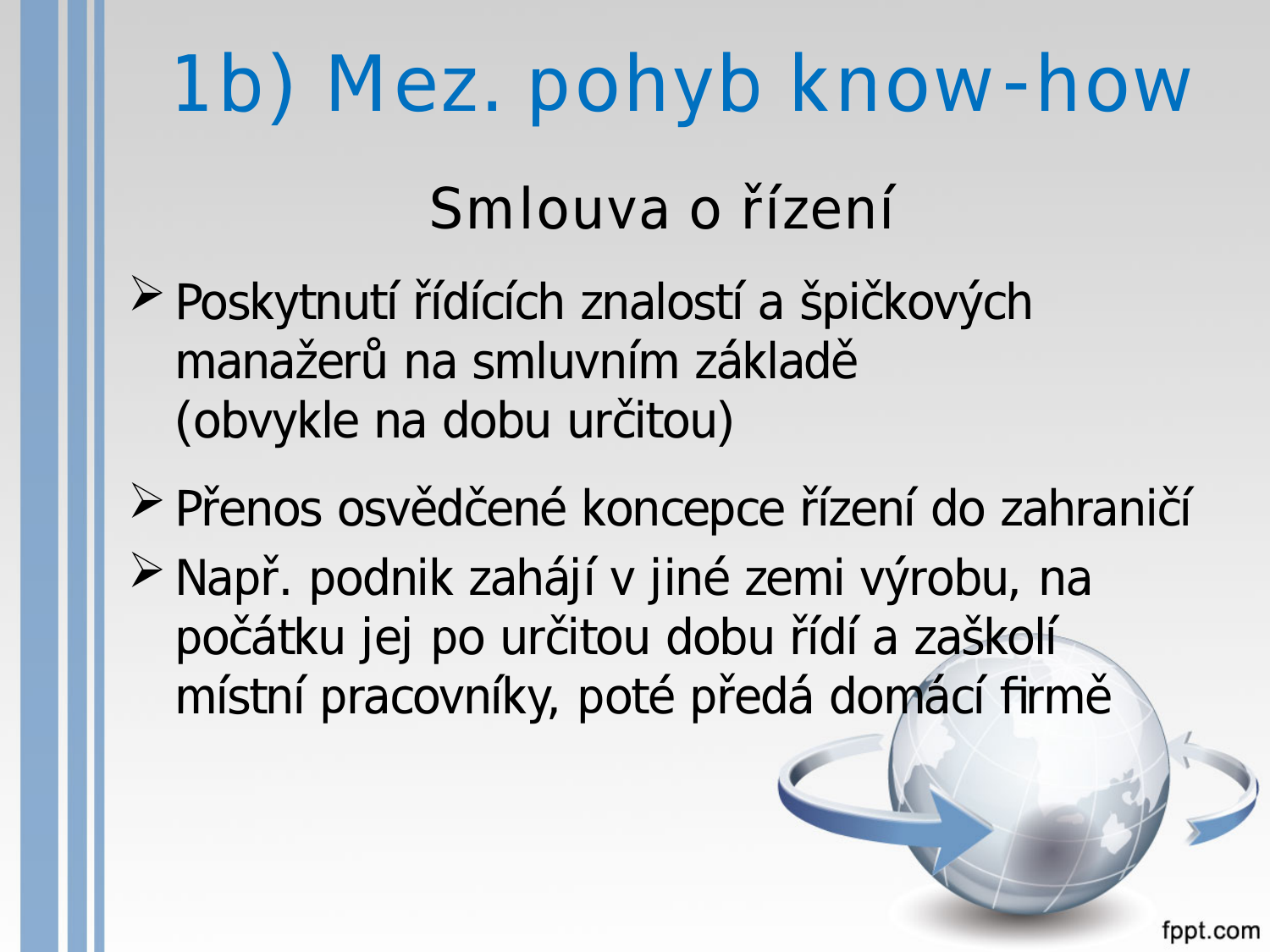

# 1b) Mez. pohyb know-how
Smlouva o řízení

Poskytnutí řídících znalostí a špičkových manažerů na smluvním základě
(obvykle na dobu určitou)

Přenos osvědčené koncepce řízení do zahraničí
Např. podnik zahájí v jiné zemi výrobu, na počátku jej po určitou dobu řídí a zaškolí místní pracovníky, poté předá domácí firmě